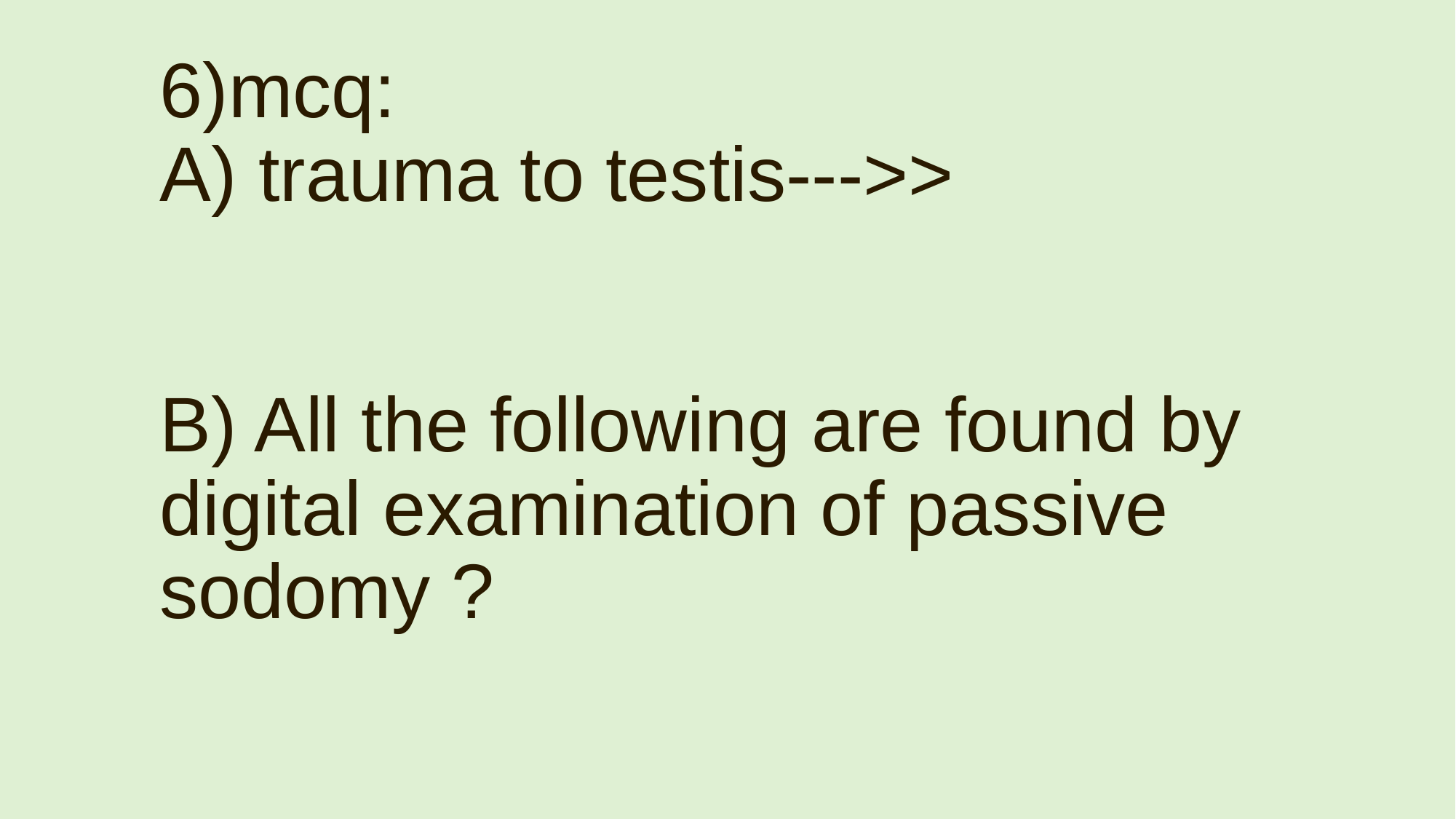

6)mcq:
A) trauma to testis--->>
B) All the following are found by digital examination of passive sodomy ?